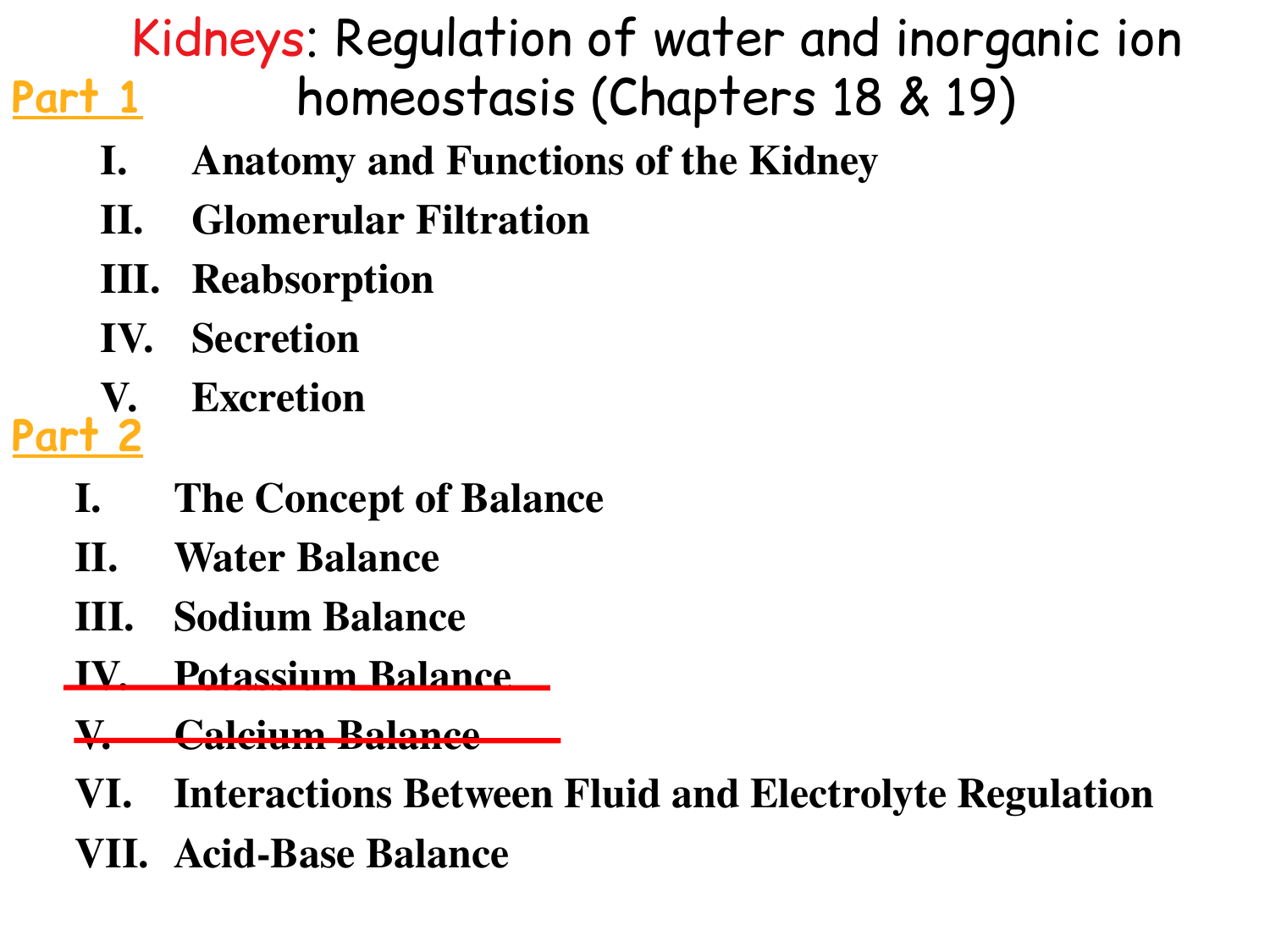

Kidneys: Regulation of water and inorganic ion homeostasis (Chapters 18 & 19)
Part 1
Anatomy and Functions of the Kidney
Glomerular Filtration
Reabsorption
Secretion
Excretion
Part 2
The Concept of Balance
Water Balance
Sodium Balance
Potassium Balance
Calcium Balance
Interactions Between Fluid and Electrolyte Regulation
Acid-Base Balance